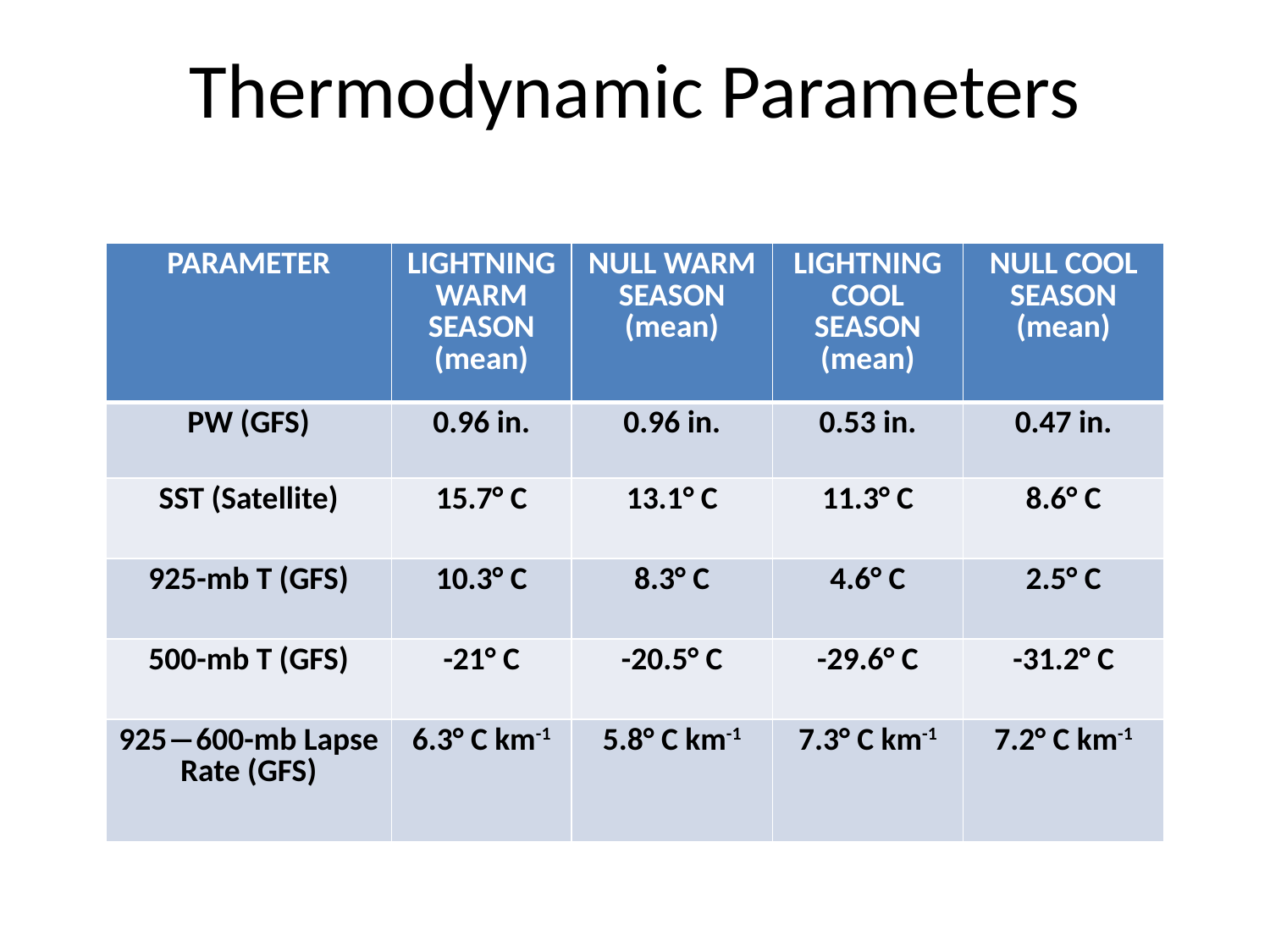

# Thermodynamic Parameters
| PARAMETER | LIGHTNING WARM SEASON (mean) | NULL WARM SEASON (mean) | LIGHTNING COOL SEASON (mean) | NULL COOL SEASON (mean) |
| --- | --- | --- | --- | --- |
| PW (GFS) | 0.96 in. | 0.96 in. | 0.53 in. | 0.47 in. |
| SST (Satellite) | 15.7° C | 13.1° C | 11.3° C | 8.6° C |
| 925-mb T (GFS) | 10.3° C | 8.3° C | 4.6° C | 2.5° C |
| 500-mb T (GFS) | -21° C | -20.5° C | -29.6° C | -31.2° C |
| 925―600-mb Lapse Rate (GFS) | 6.3° C km-1 | 5.8° C km-1 | 7.3° C km-1 | 7.2° C km-1 |